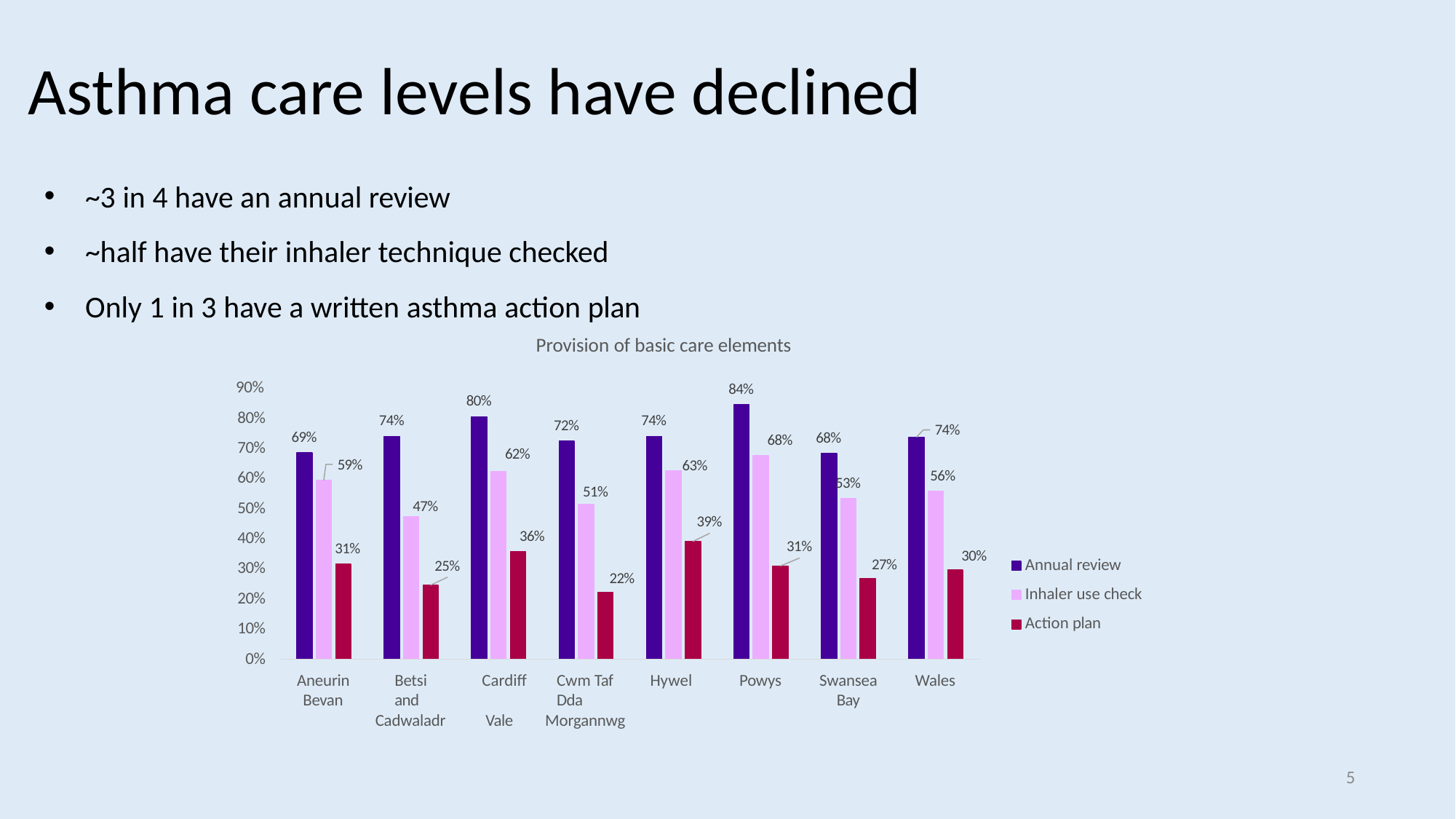

# Asthma care levels have declined
~3 in 4 have an annual review
~half have their inhaler technique checked
Only 1 in 3 have a written asthma action plan
Provision of basic care elements
90%
84%
80%
80%
70%
60%
50%
40%
30%
20%
10%
0%

74%
74%
72%
74%
69%
68%
68%
62%
59%
63%
56%

53%
51%
47%
39%
36%

31%
31%
Annual review Inhaler use check Action plan
30%
27%
25%

22%

Aneurin
Bevan
Betsi	Cardiff and
Cadwaladr	Vale
Cwm Taf	Hywel Dda
Morgannwg
Powys
Swansea
Bay
Wales
5